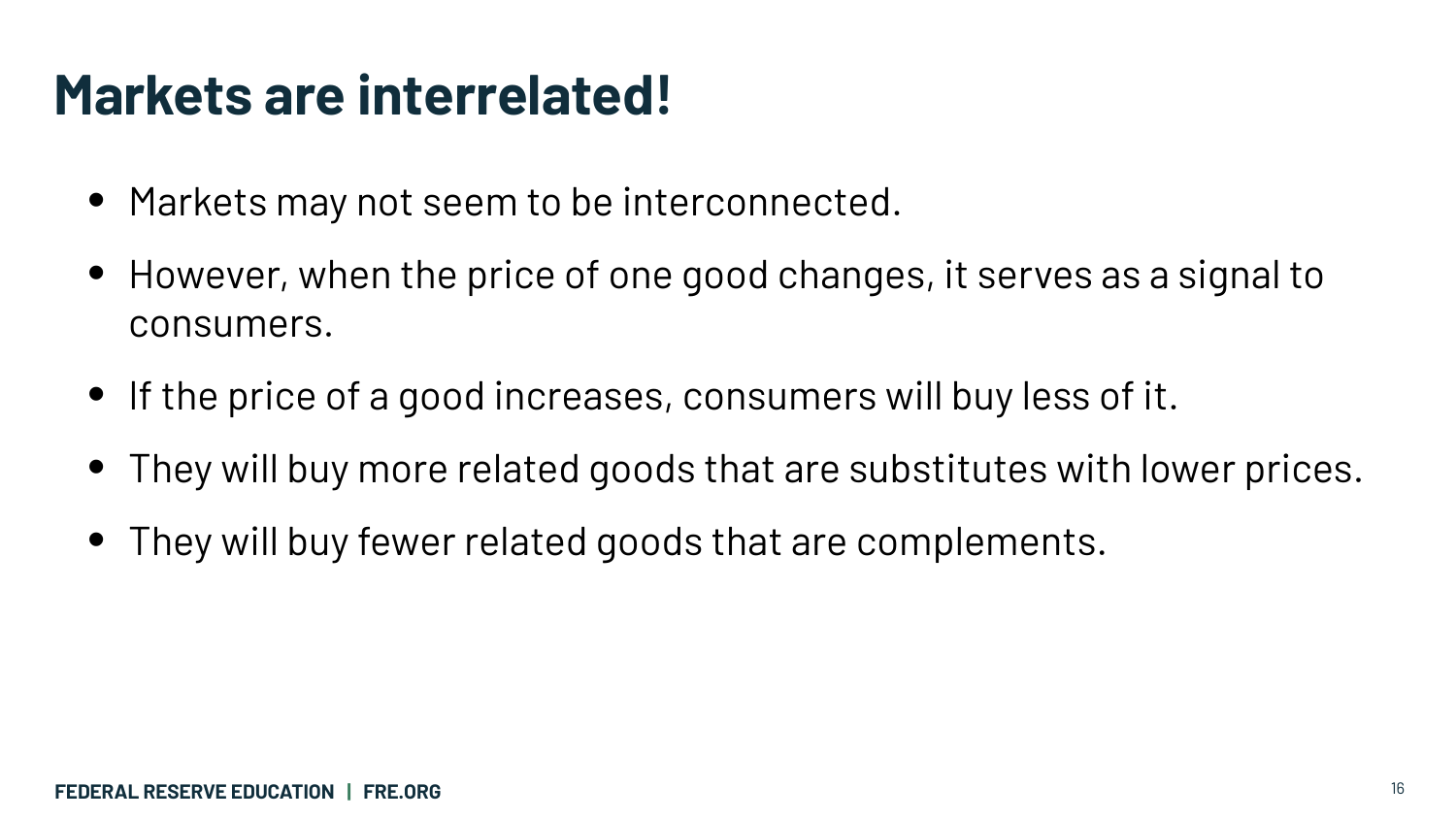

# Markets are interrelated!
Markets may not seem to be interconnected.
However, when the price of one good changes, it serves as a signal to consumers.
If the price of a good increases, consumers will buy less of it.
They will buy more related goods that are substitutes with lower prices.
They will buy fewer related goods that are complements.
16